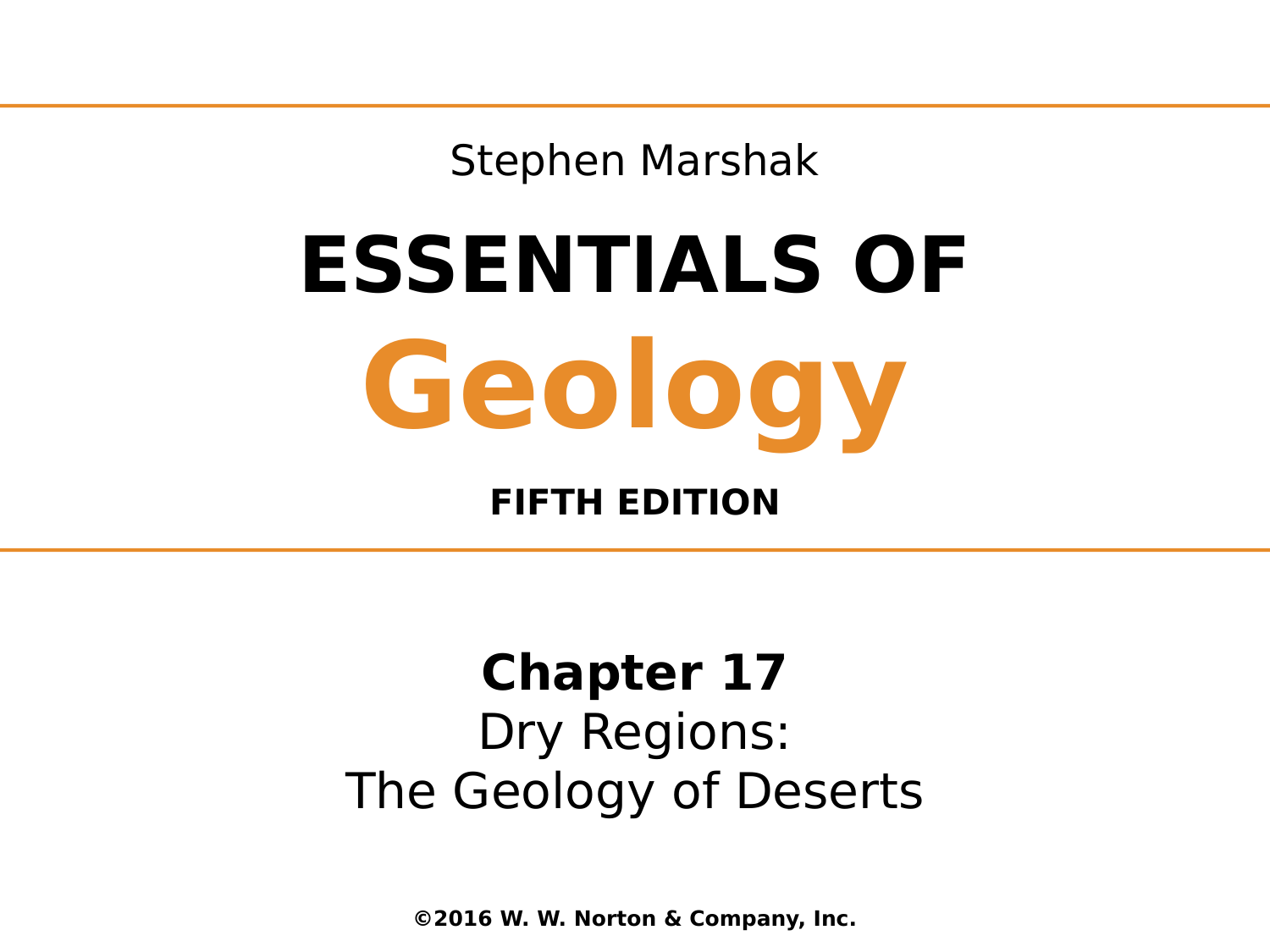

Stephen Marshak
ESSENTIALS OF
Geology
FIFTH EDITION

Chapter 17
Dry Regions:
The Geology of Deserts
©2016 W. W. Norton & Company, Inc.